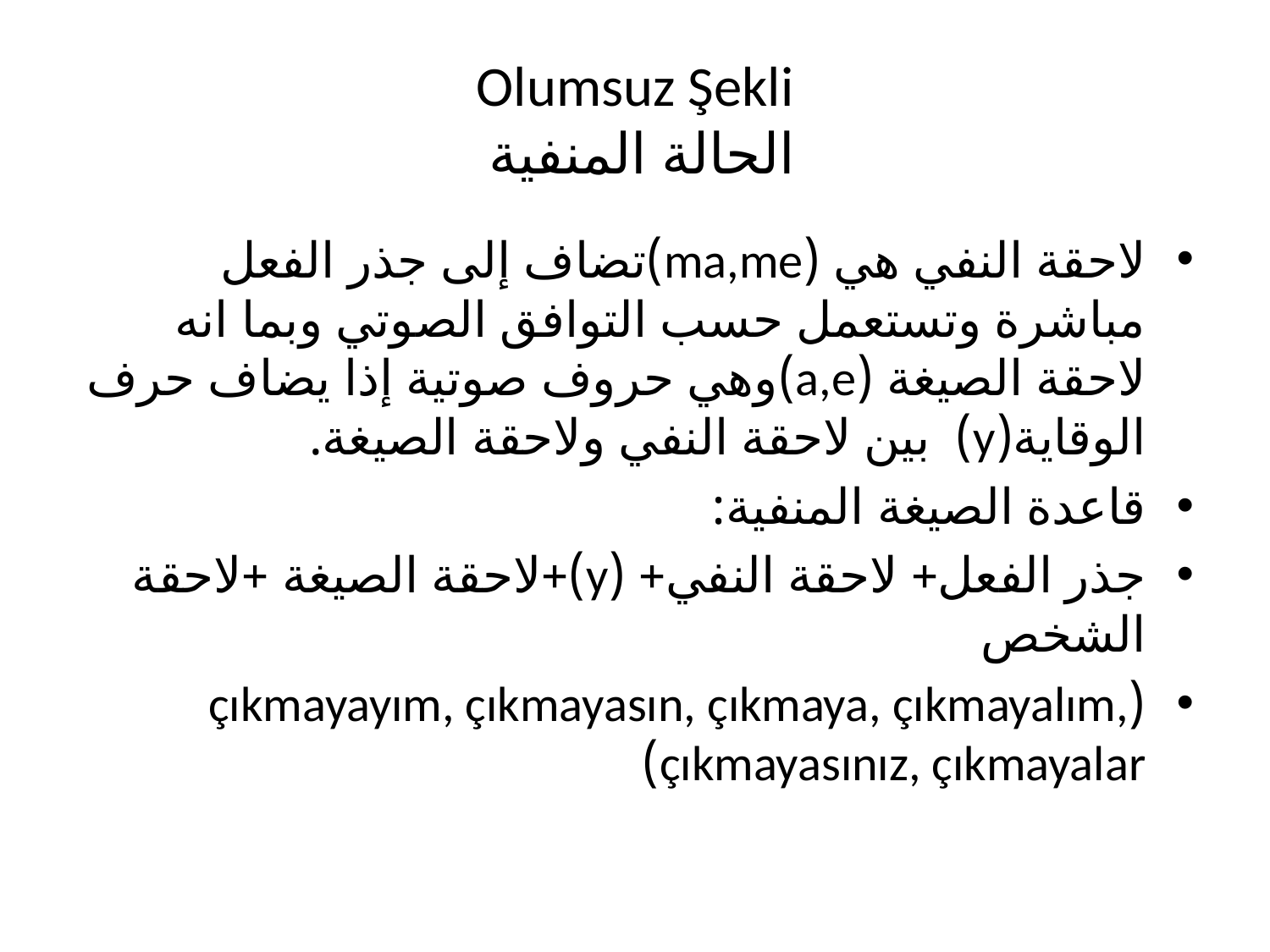

# Olumsuz Şekli الحالة المنفية
لاحقة النفي هي (ma,me)تضاف إلى جذر الفعل مباشرة وتستعمل حسب التوافق الصوتي وبما انه لاحقة الصيغة (a,e)وهي حروف صوتية إذا يضاف حرف الوقاية(y)  بين لاحقة النفي ولاحقة الصيغة.
قاعدة الصيغة المنفية:
جذر الفعل+ لاحقة النفي+ (y)+لاحقة الصيغة +لاحقة الشخص
(çıkmayayım, çıkmayasın, çıkmaya, çıkmayalım, çıkmayasınız, çıkmayalar)